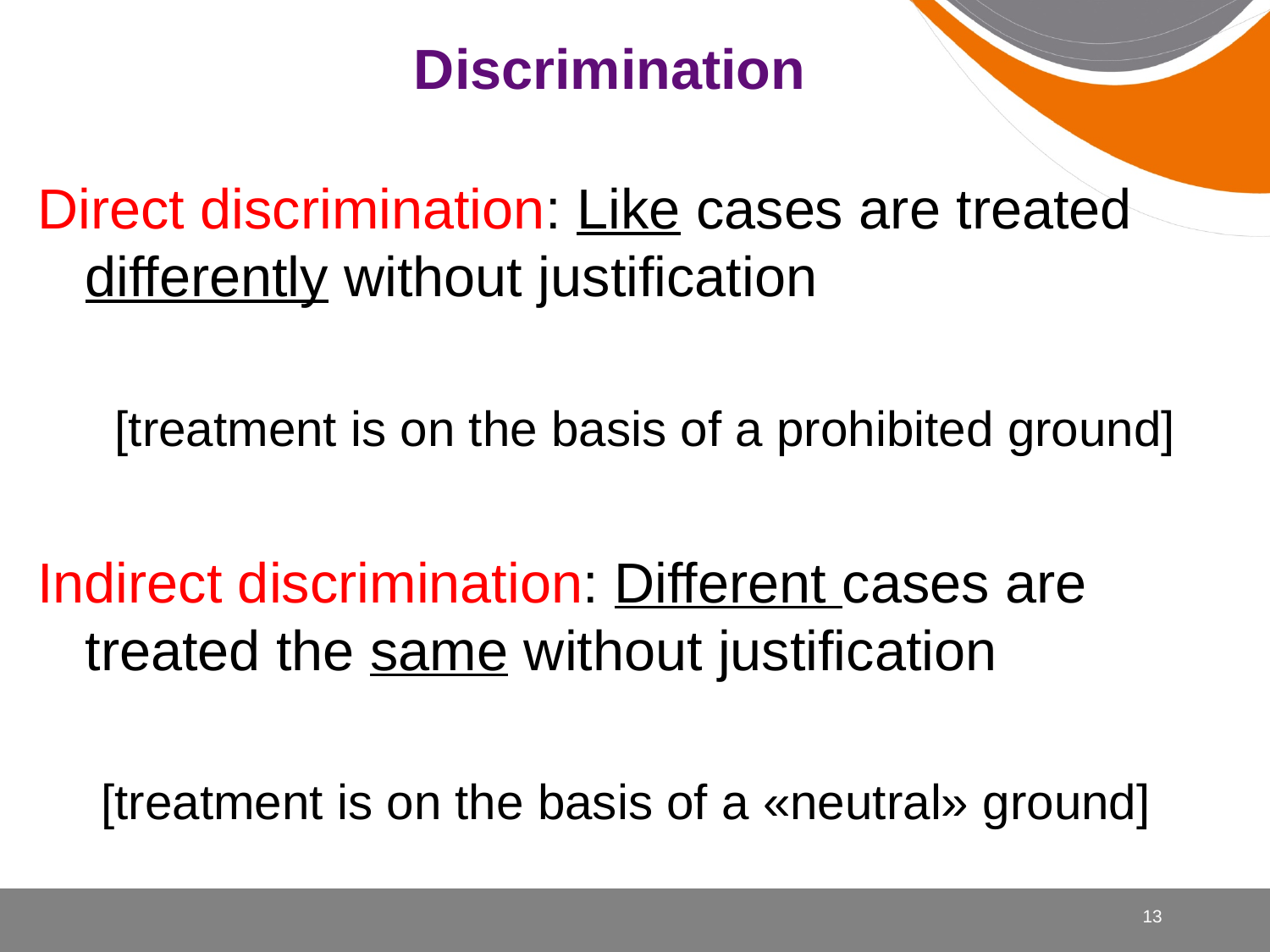

Discrimination
Direct discrimination: Like cases are treated differently without justification

 [treatment is on the basis of a prohibited ground]

Indirect discrimination: Different cases are treated the same without justification

[treatment is on the basis of a «neutral» ground]
13